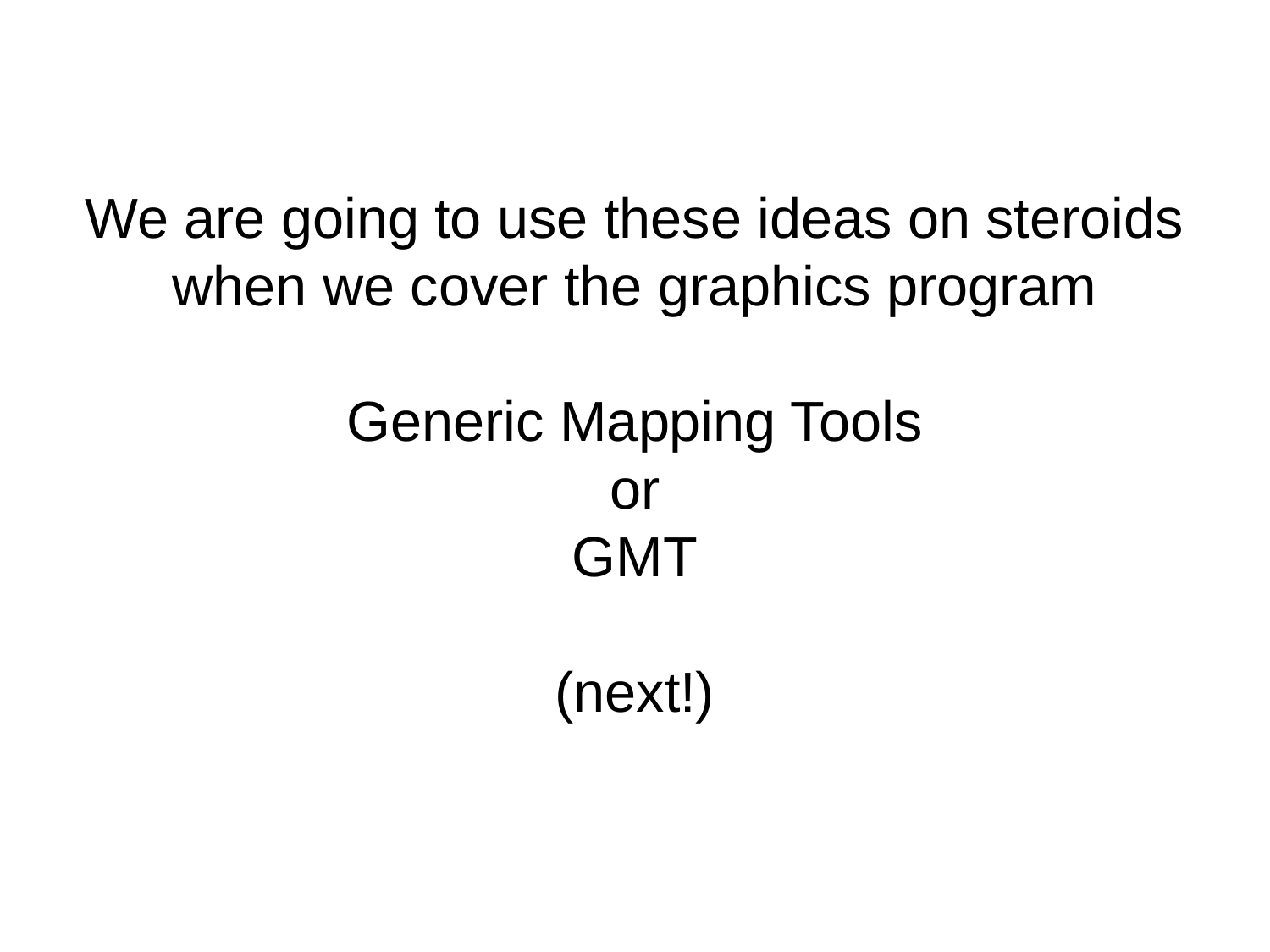

We are going to use these ideas on steroids when we cover the graphics program

Generic Mapping Tools
or
GMT

(next!)